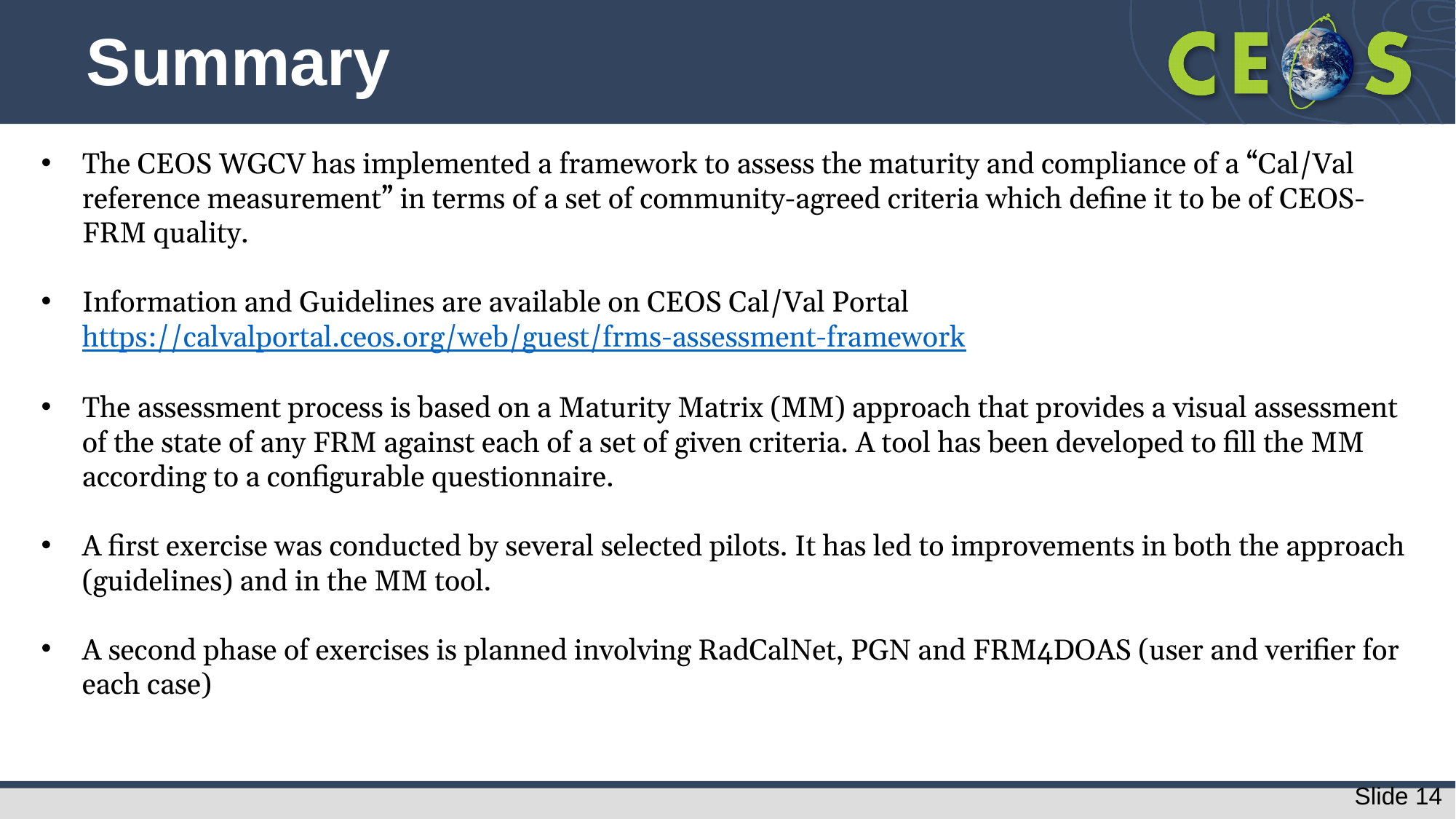

Summary
The CEOS WGCV has implemented a framework to assess the maturity and compliance of a “Cal/Val reference measurement” in terms of a set of community-agreed criteria which define it to be of CEOS-FRM quality.

Information and Guidelines are available on CEOS Cal/Val Portal https://calvalportal.ceos.org/web/guest/frms-assessment-framework

The assessment process is based on a Maturity Matrix (MM) approach that provides a visual assessment of the state of any FRM against each of a set of given criteria. A tool has been developed to fill the MM according to a configurable questionnaire.

A first exercise was conducted by several selected pilots. It has led to improvements in both the approach (guidelines) and in the MM tool.

A second phase of exercises is planned involving RadCalNet, PGN and FRM4DOAS (user and verifier for each case)